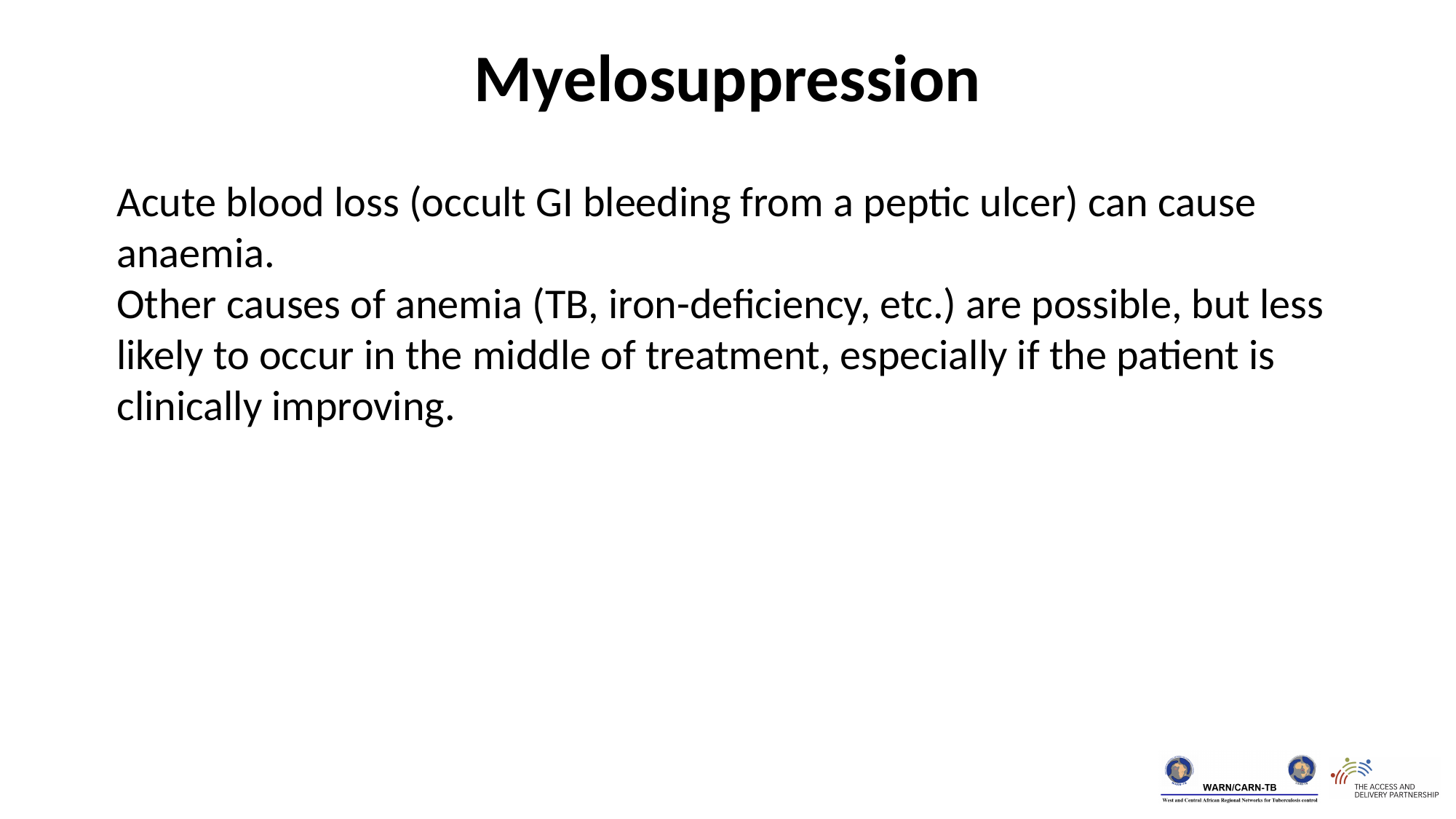

Myelosuppression
Acute blood loss (occult GI bleeding from a peptic ulcer) can cause anaemia.
Other causes of anemia (TB, iron-deficiency, etc.) are possible, but less likely to occur in the middle of treatment, especially if the patient is clinically improving.